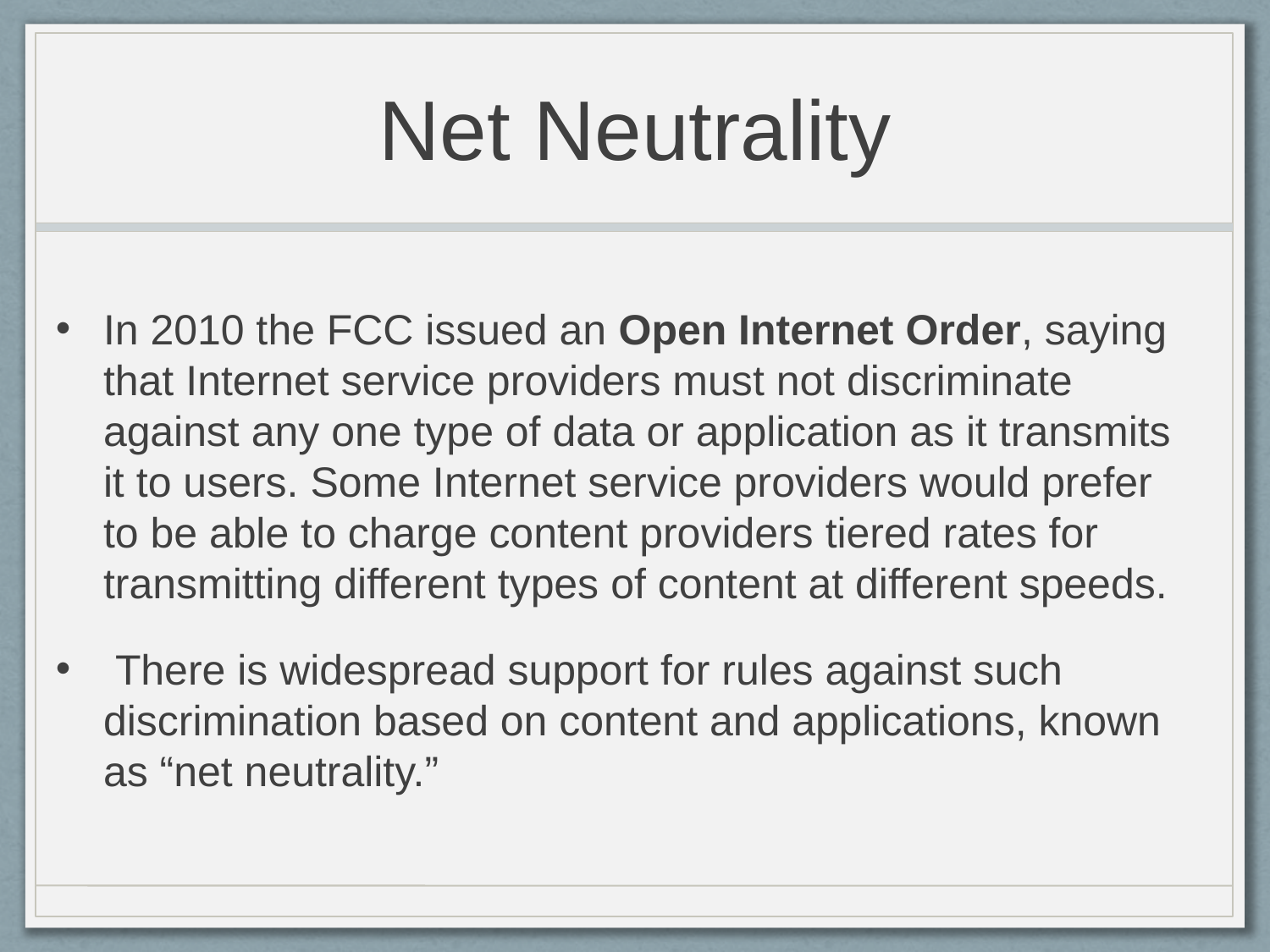

# Net Neutrality
In 2010 the FCC issued an Open Internet Order, saying that Internet service providers must not discriminate against any one type of data or application as it transmits it to users. Some Internet service providers would prefer to be able to charge content providers tiered rates for transmitting different types of content at different speeds.
 There is widespread support for rules against such discrimination based on content and applications, known as “net neutrality.”